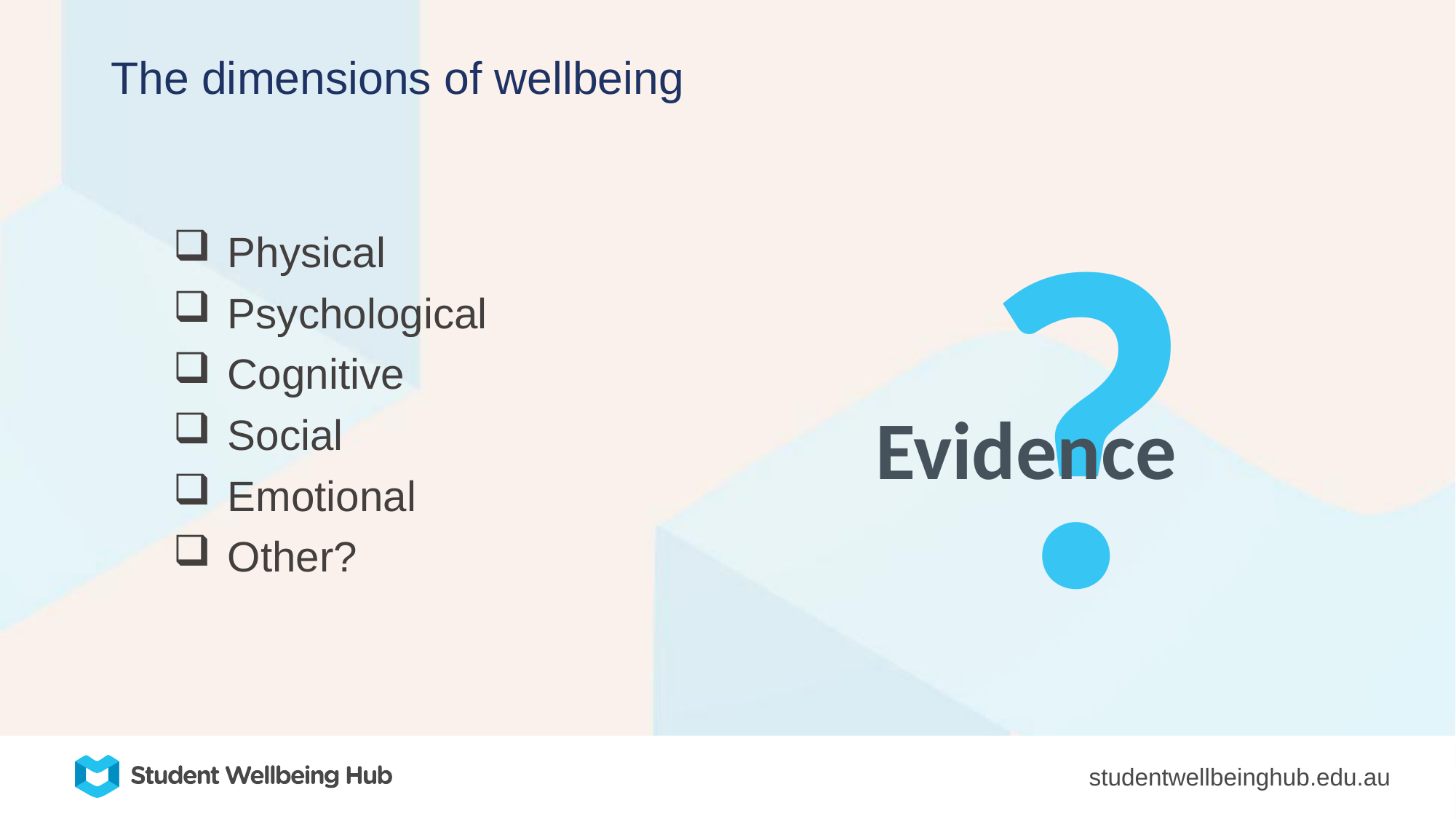

# The dimensions of wellbeing
Physical
Psychological
Cognitive
Social
Emotional
Other?

Evidence
?